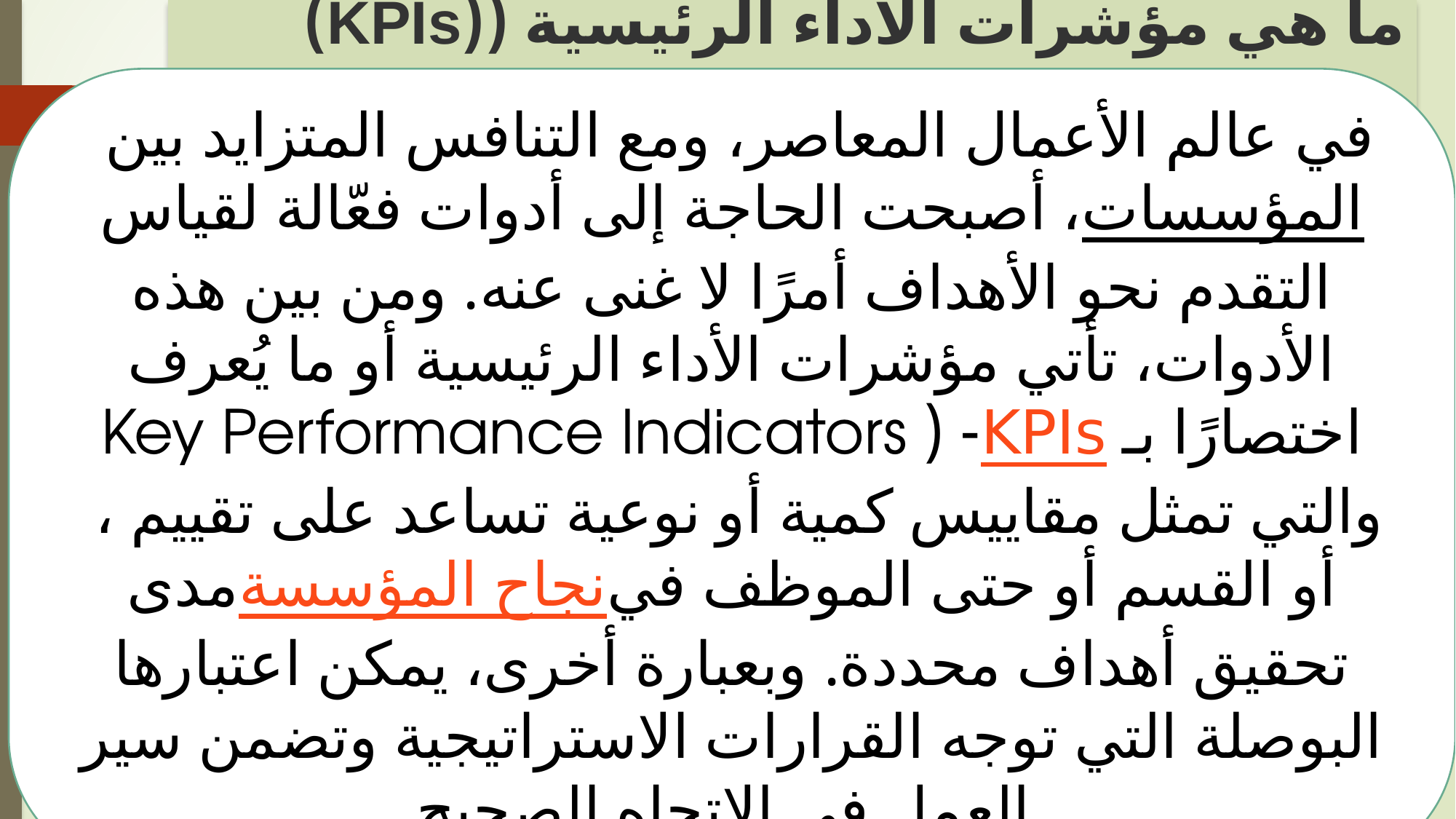

ما هي مؤشرات الأداء الرئيسية ((KPIs)

في عالم الأعمال المعاصر، ومع التنافس المتزايد بين المؤسسات، أصبحت الحاجة إلى أدوات فعّالة لقياس التقدم نحو الأهداف أمرًا لا غنى عنه. ومن بين هذه الأدوات، تأتي مؤشرات الأداء الرئيسية أو ما يُعرف اختصارًا بـ KPIs- ( Key Performance Indicators
 ، والتي تمثل مقاييس كمية أو نوعية تساعد على تقييم مدى نجاح المؤسسة أو القسم أو حتى الموظف في تحقيق أهداف محددة. وبعبارة أخرى، يمكن اعتبارها البوصلة التي توجه القرارات الاستراتيجية وتضمن سير العمل في الاتجاه الصحيح.